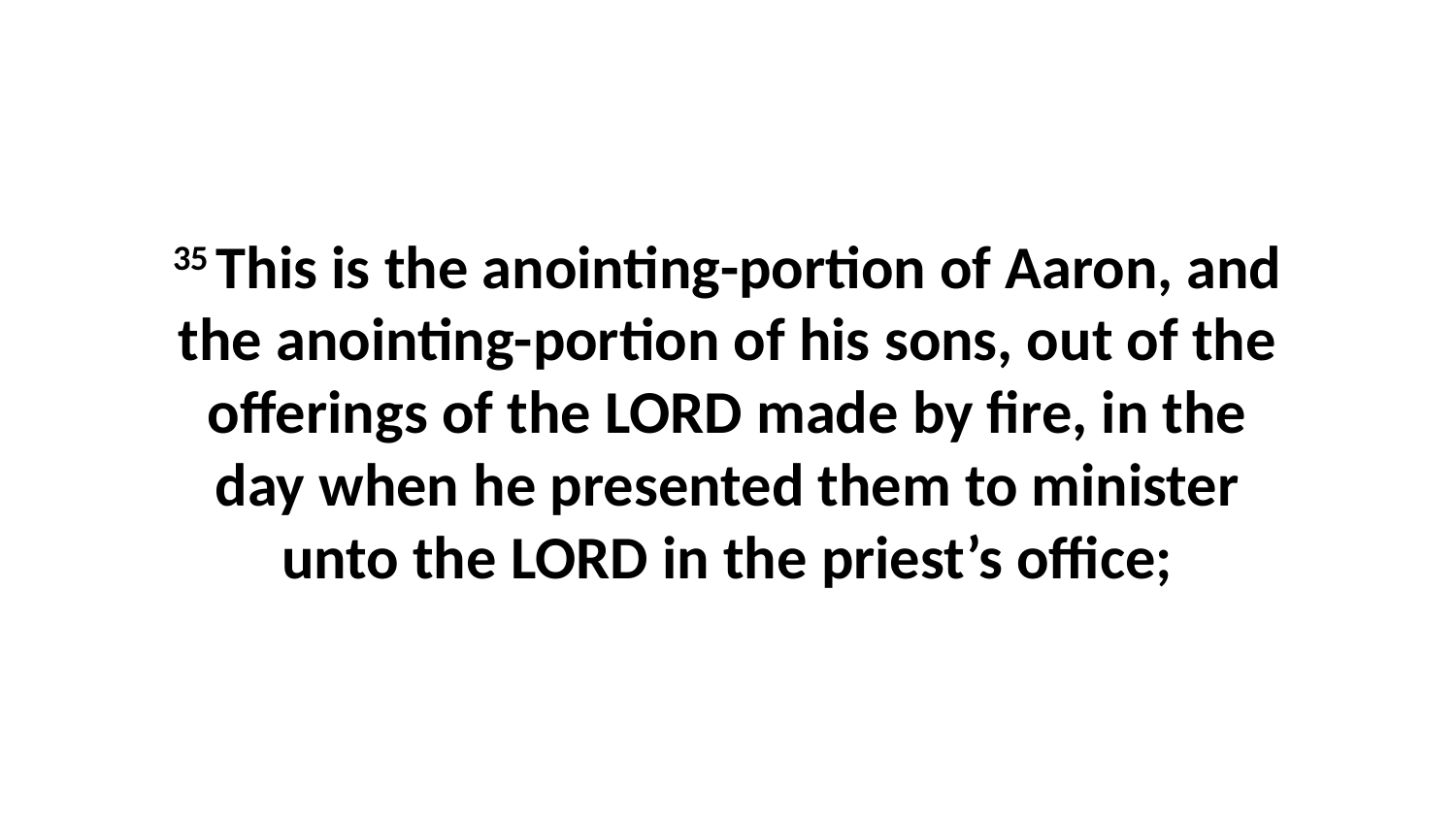

35 This is the anointing-portion of Aaron, and the anointing-portion of his sons, out of the offerings of the LORD made by fire, in the day when he presented them to minister unto the LORD in the priest’s office;